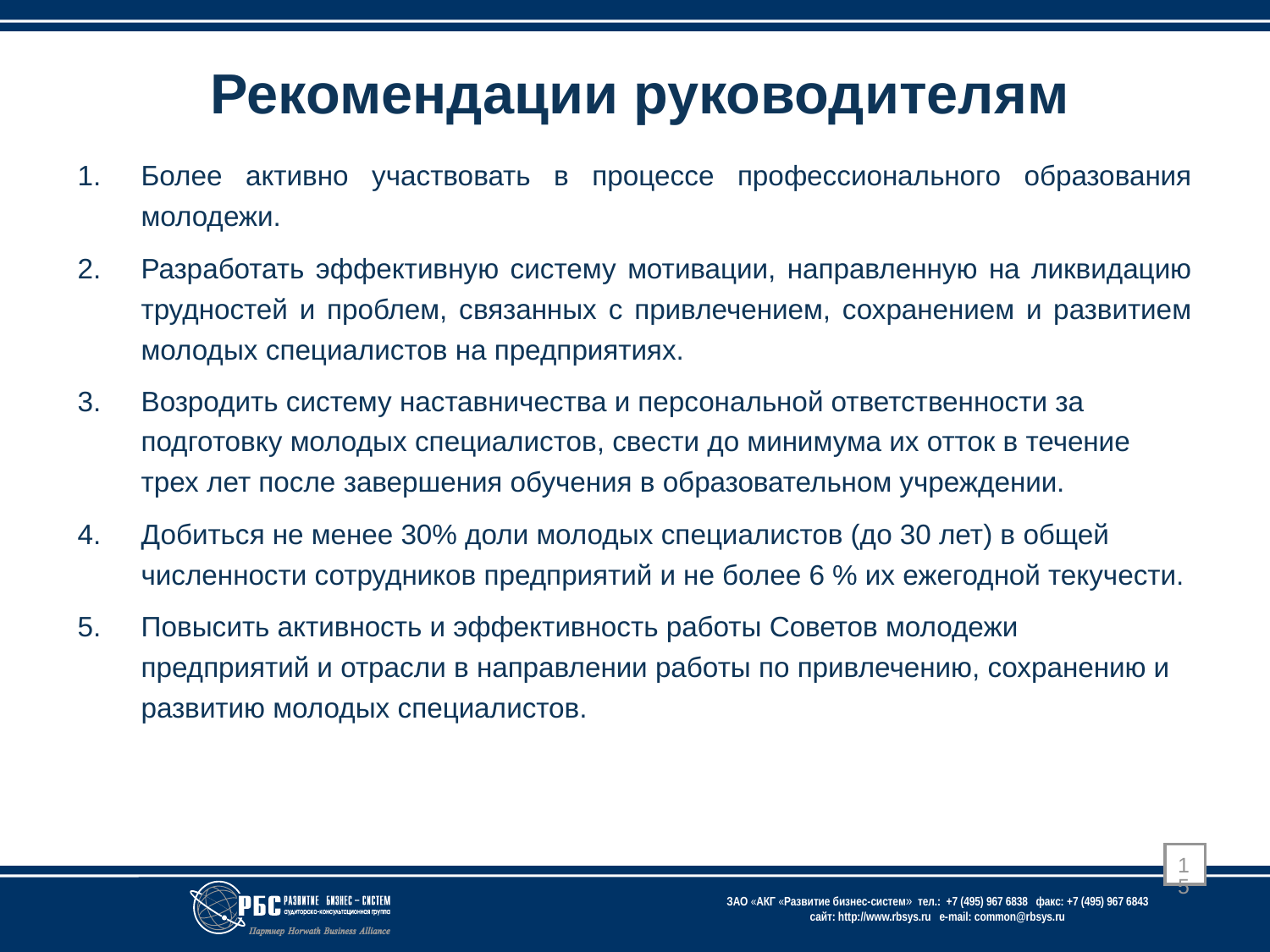

Рекомендации руководителям

Более активно участвовать в процессе профессионального образования молодежи.
Разработать эффективную систему мотивации, направленную на ликвидацию трудностей и проблем, связанных с привлечением, сохранением и развитием молодых специалистов на предприятиях.
Возродить систему наставничества и персональной ответственности за подготовку молодых специалистов, свести до минимума их отток в течение трех лет после завершения обучения в образовательном учреждении.
Добиться не менее 30% доли молодых специалистов (до 30 лет) в общей численности сотрудников предприятий и не более 6 % их ежегодной текучести.
Повысить активность и эффективность работы Советов молодежи предприятий и отрасли в направлении работы по привлечению, сохранению и развитию молодых специалистов.
15